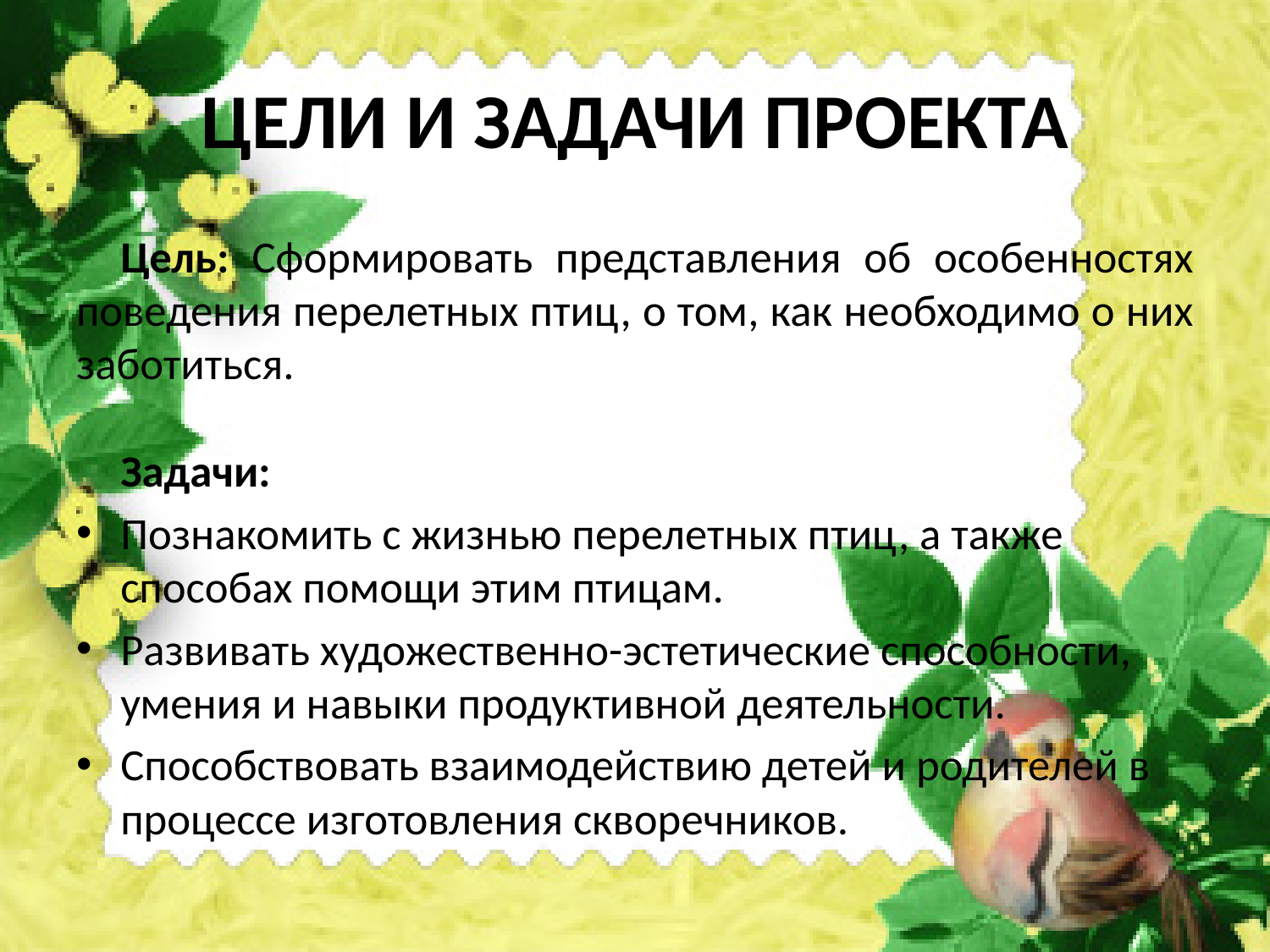

# ЦЕЛИ И ЗАДАЧИ ПРОЕКТА
Цель: Сформировать представления об особенностях поведения перелетных птиц, о том, как необходимо о них заботиться.

Задачи:
Познакомить с жизнью перелетных птиц, а также способах помощи этим птицам.
Развивать художественно-эстетические способности, умения и навыки продуктивной деятельности.
Способствовать взаимодействию детей и родителей в процессе изготовления скворечников.